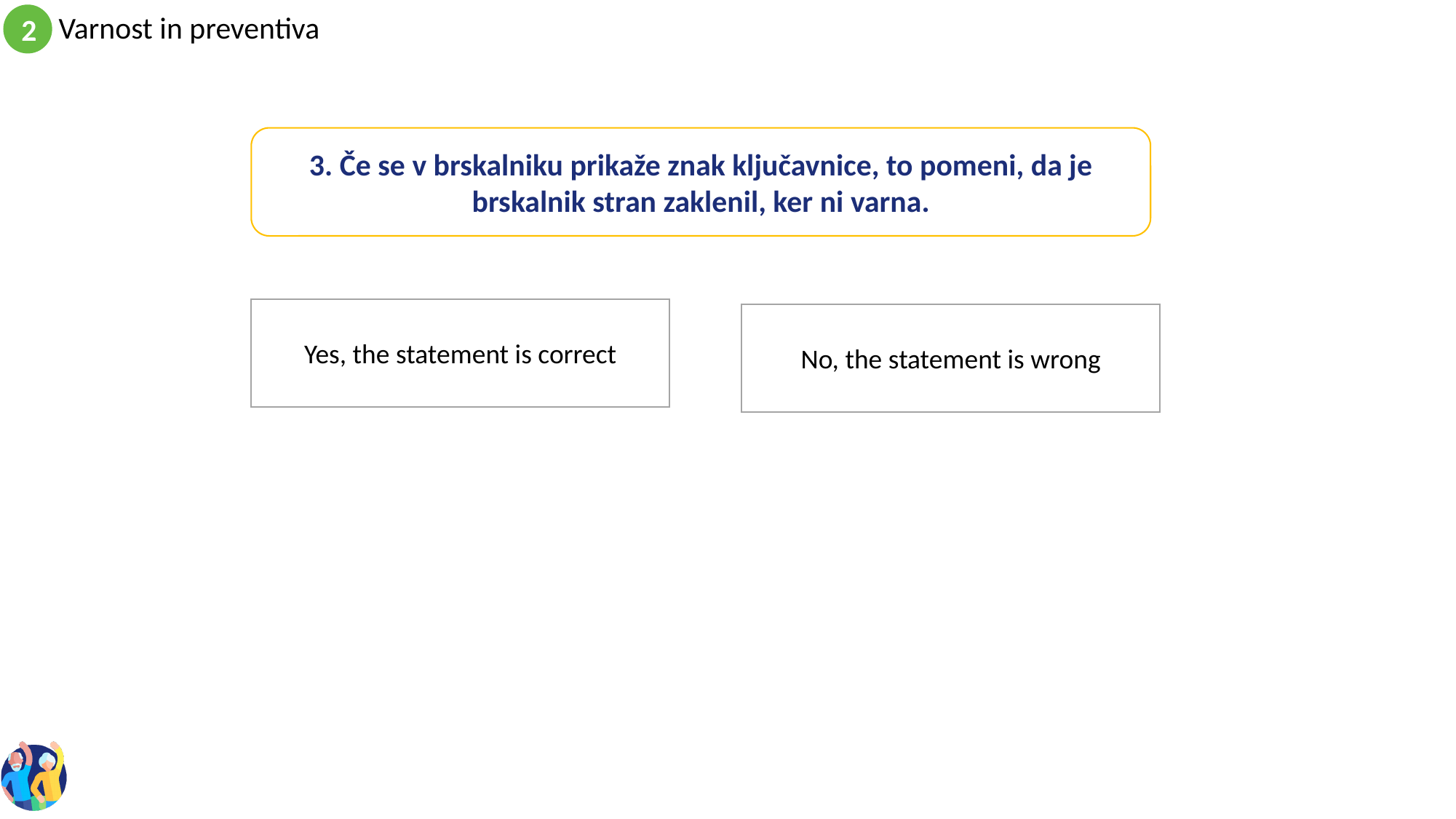

3. Če se v brskalniku prikaže znak ključavnice, to pomeni, da je brskalnik stran zaklenil, ker ni varna.
Yes, the statement is correct
No, the statement is wrong